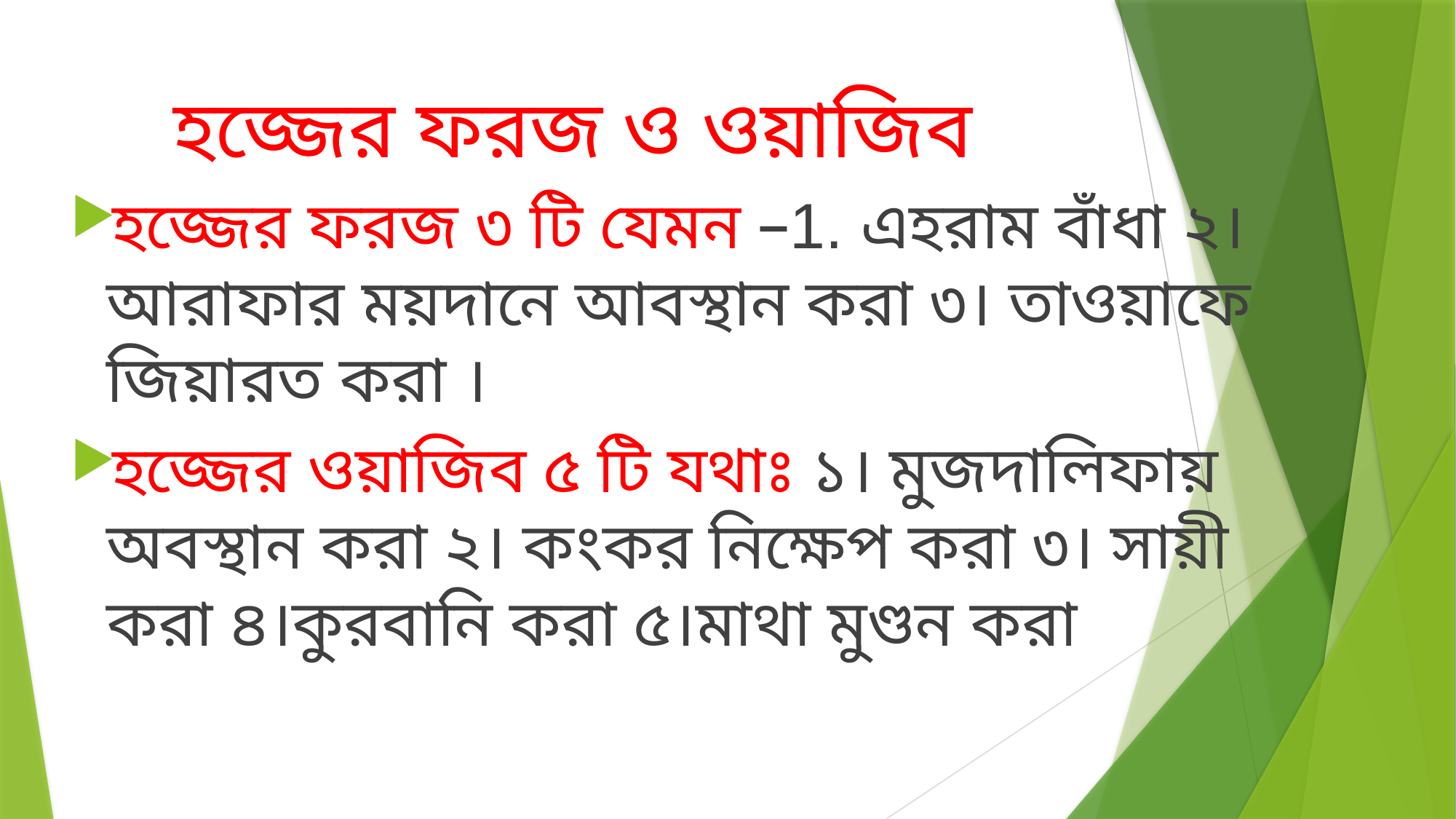

# হজ্জের ফরজ ও ওয়াজিব
হজ্জের ফরজ ৩ টি যেমন –1. এহরাম বাঁধা ২। আরাফার ময়দানে আবস্থান করা ৩। তাওয়াফে জিয়ারত করা ।
হজ্জের ওয়াজিব ৫ টি যথাঃ ১। মুজদালিফায় অবস্থান করা ২। কংকর নিক্ষেপ করা ৩। সায়ী করা ৪।কুরবানি করা ৫।মাথা মুণ্ডন করা